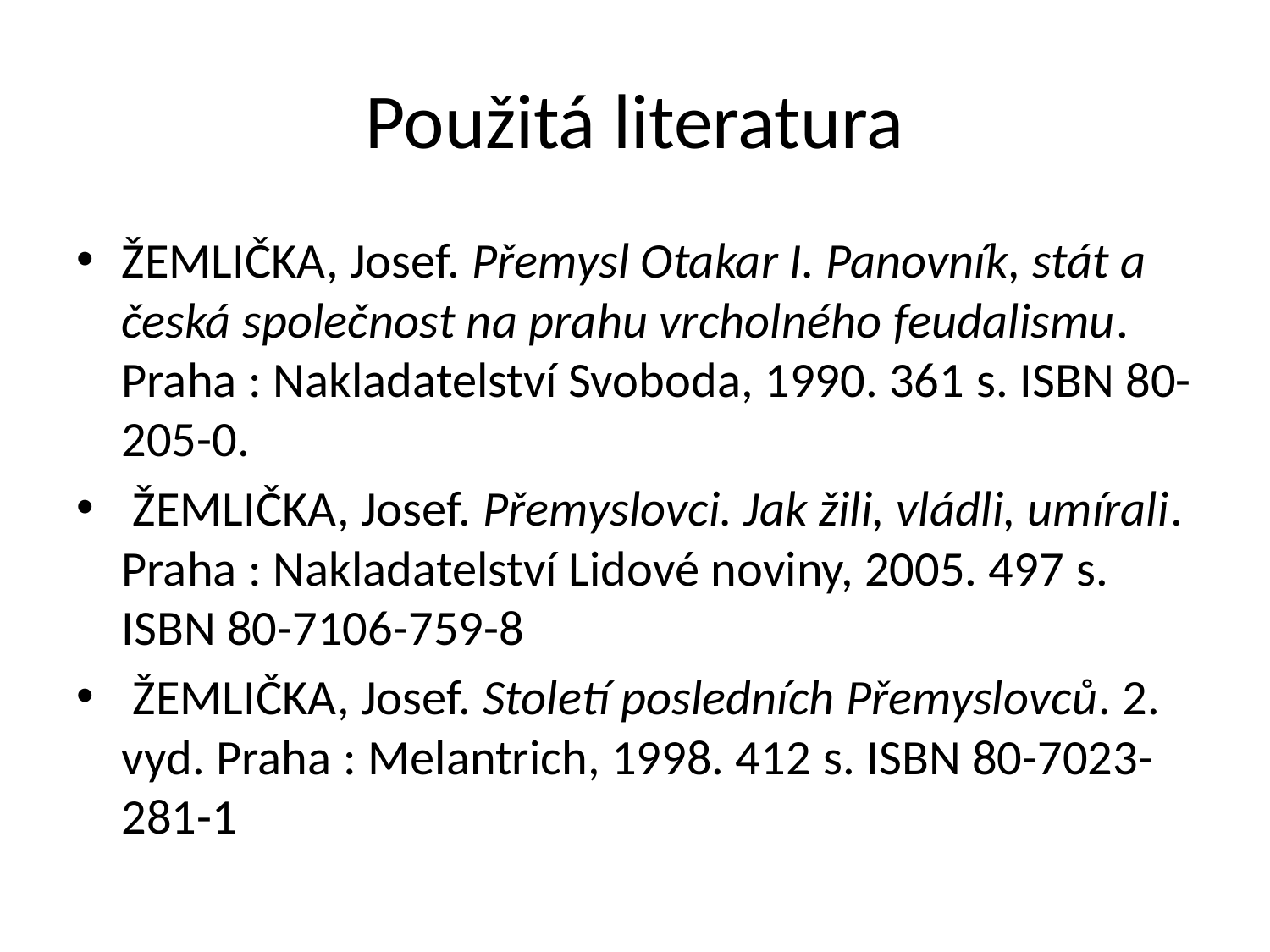

# Použitá literatura
ŽEMLIČKA, Josef. Přemysl Otakar I. Panovník, stát a česká společnost na prahu vrcholného feudalismu. Praha : Nakladatelství Svoboda, 1990. 361 s. ISBN 80-205-0.
 ŽEMLIČKA, Josef. Přemyslovci. Jak žili, vládli, umírali. Praha : Nakladatelství Lidové noviny, 2005. 497 s. ISBN 80-7106-759-8
 ŽEMLIČKA, Josef. Století posledních Přemyslovců. 2. vyd. Praha : Melantrich, 1998. 412 s. ISBN 80-7023-281-1